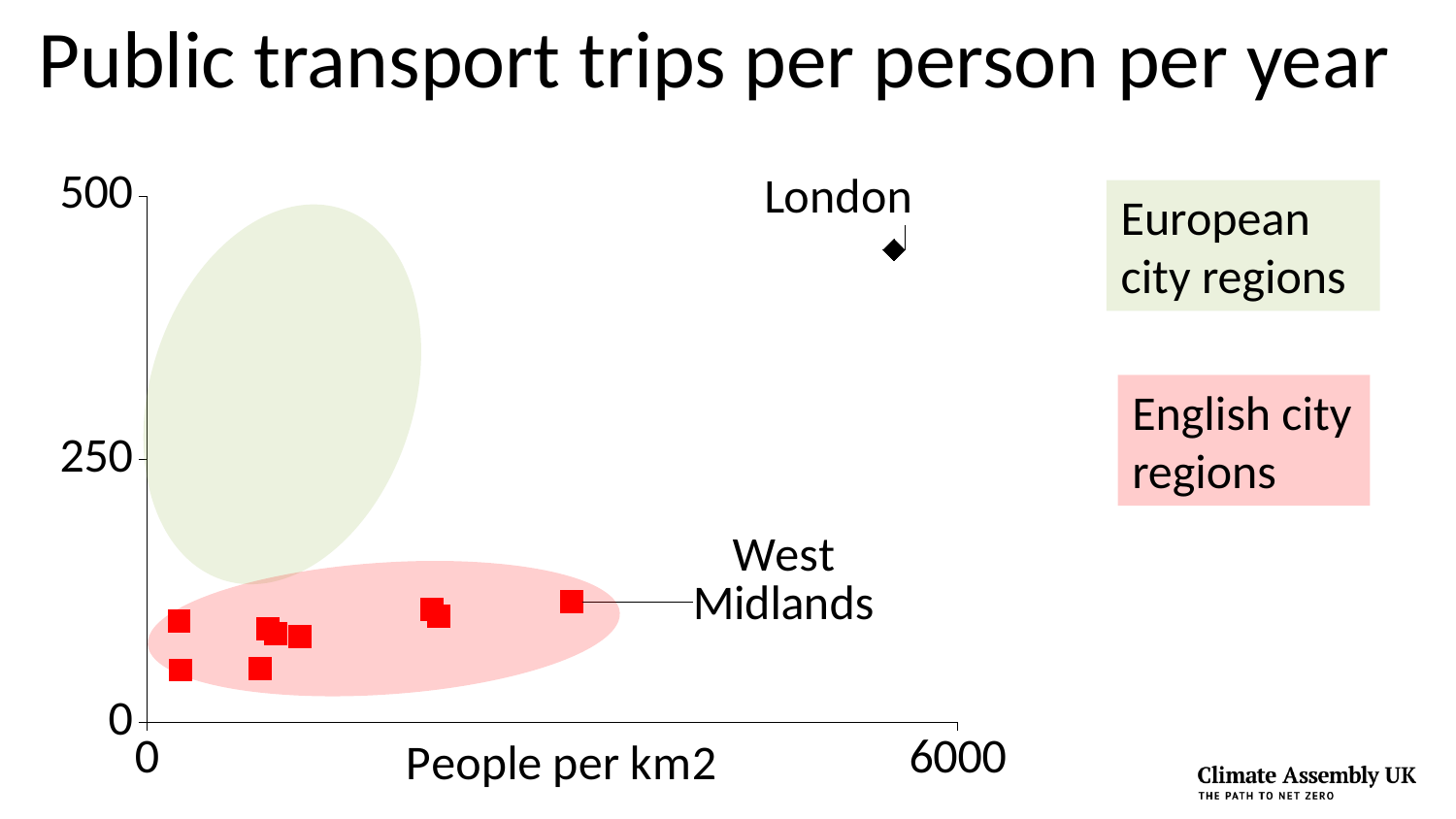

Public transport trips per person per year

### Chart

| Category | Verkehrsverbünde | English Combined Authorities | London |
|---|---|---|---|

European city regions

English city regions